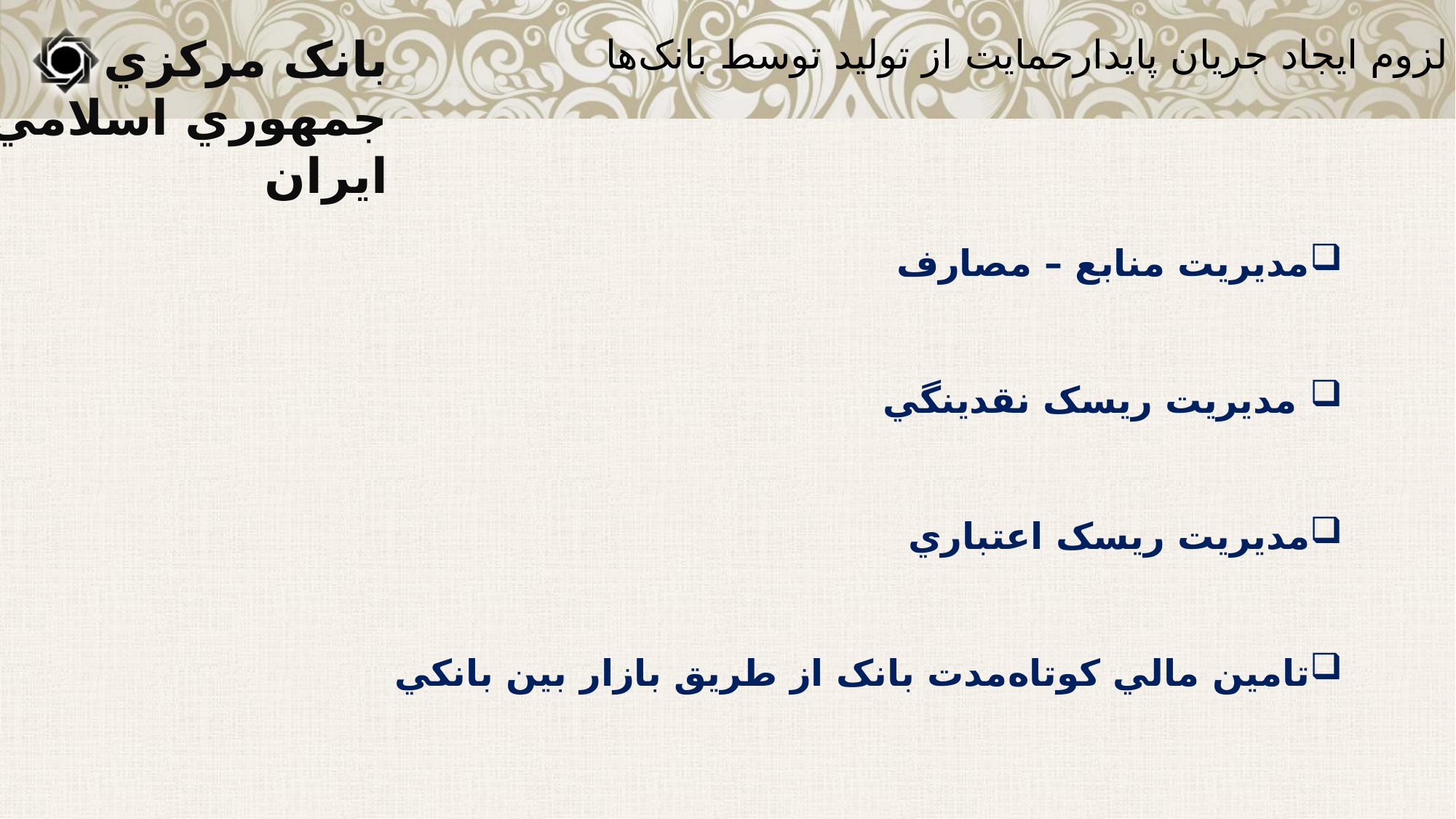

لزوم ايجاد جريان پايدارحمايت از توليد توسط بانک‌ها
مديريت منابع – مصارف
 مديريت ريسک نقدينگي
مديريت ريسک اعتباري
تامين مالي کوتاه‌مدت بانک از طريق بازار بين بانکي